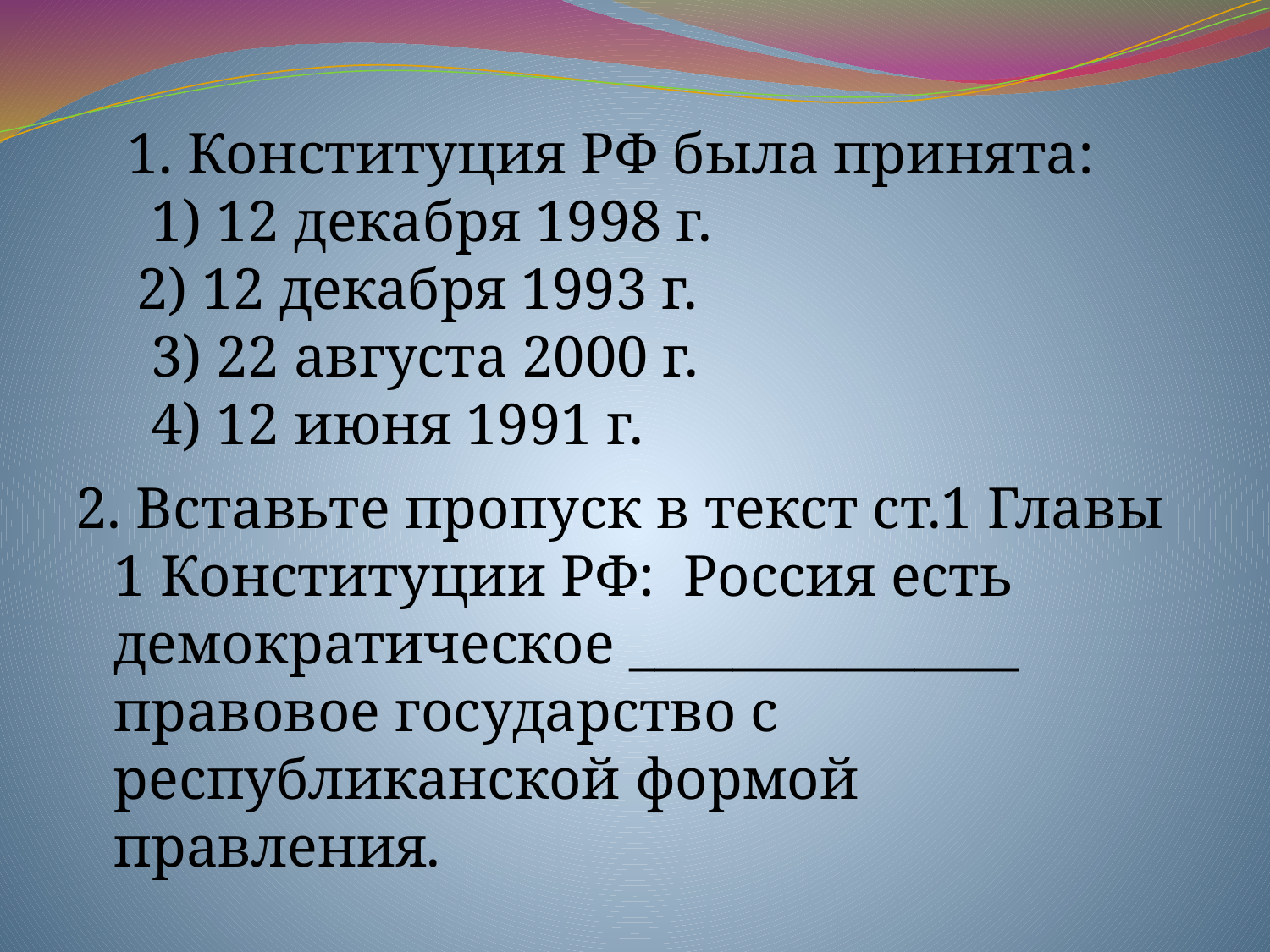

# 1. Конституция РФ была принята: 1) 12 декабря 1998 г. 2) 12 декабря 1993 г. 3) 22 августа 2000 г. 4) 12 июня 1991 г.
2. Вставьте пропуск в текст ст.1 Главы 1 Конституции РФ:  Россия есть демократическое _______________    правовое государство с республиканской формой правления.